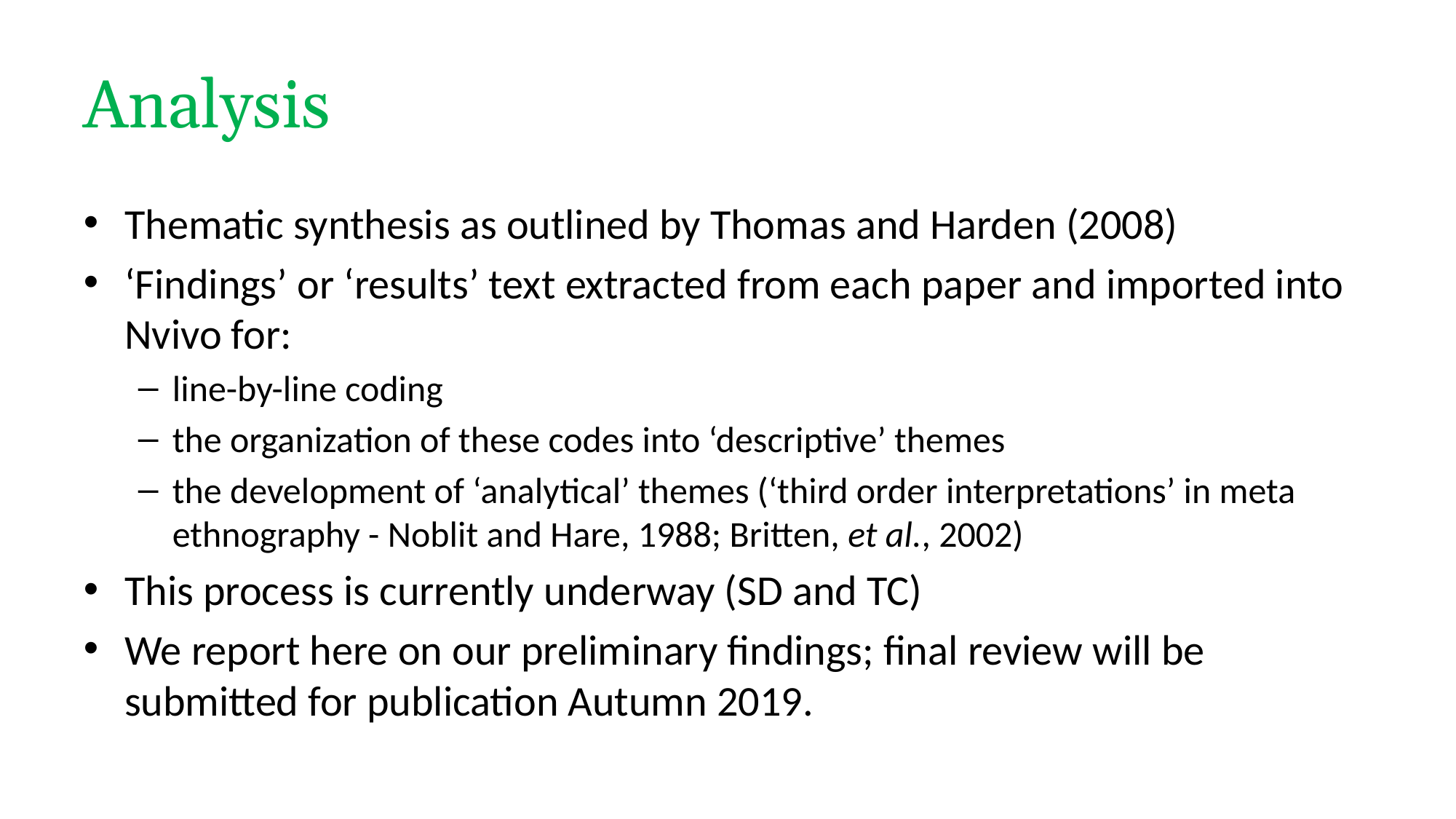

# Analysis
Thematic synthesis as outlined by Thomas and Harden (2008)
‘Findings’ or ‘results’ text extracted from each paper and imported into Nvivo for:
line-by-line coding
the organization of these codes into ‘descriptive’ themes
the development of ‘analytical’ themes (‘third order interpretations’ in meta ethnography - Noblit and Hare, 1988; Britten, et al., 2002)
This process is currently underway (SD and TC)
We report here on our preliminary findings; final review will be submitted for publication Autumn 2019.